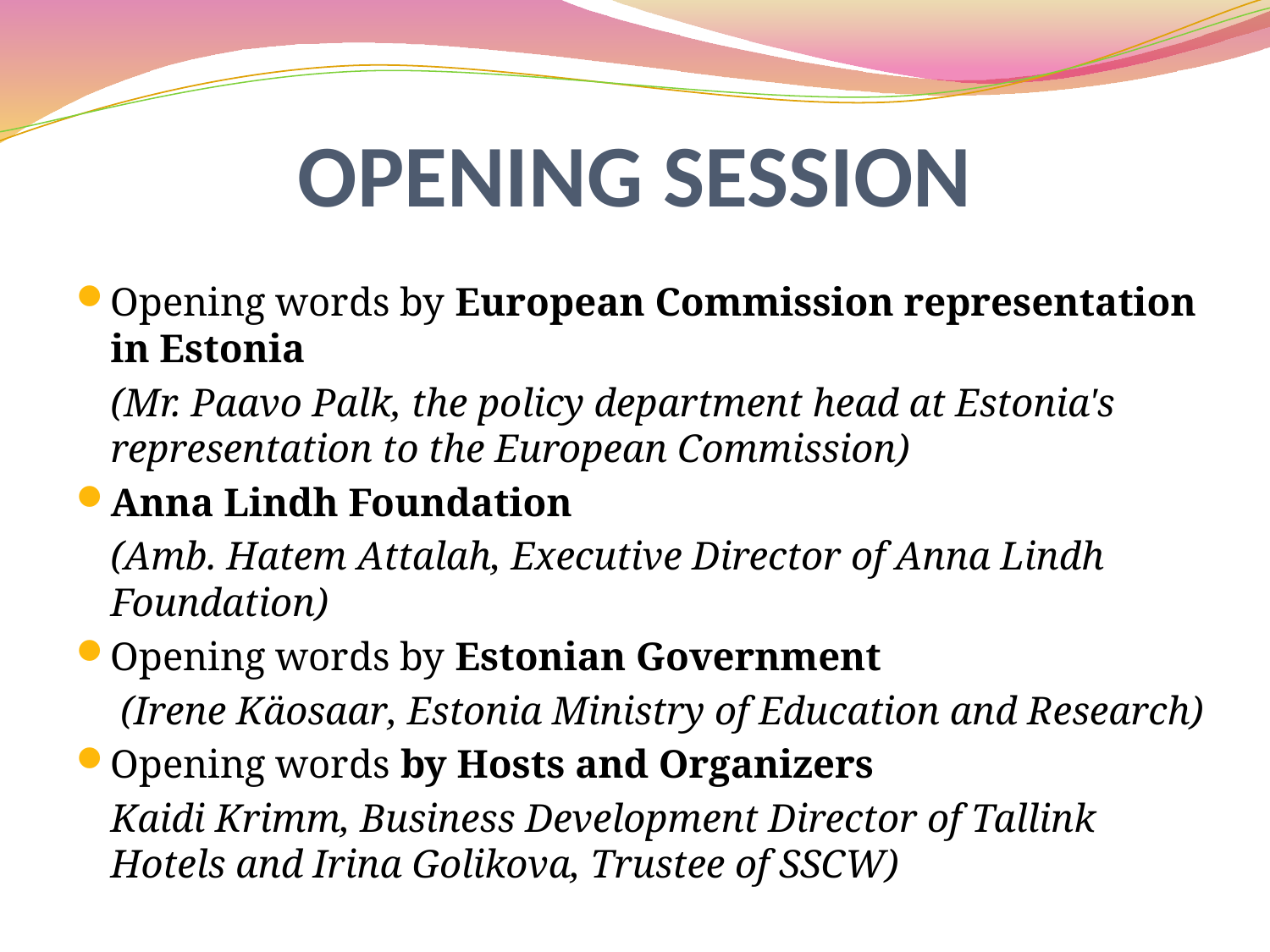

# OPENING SESSION
Opening words by European Commission representation in Estonia
	(Mr. Paavo Palk, the policy department head at Estonia's representation to the European Commission)
Anna Lindh Foundation
	(Amb. Hatem Attalah, Executive Director of Anna Lindh Foundation)
Opening words by Estonian Government
	 (Irene Käosaar, Estonia Ministry of Education and Research)
Opening words by Hosts and Organizers
	Kaidi Krimm, Business Development Director of Tallink Hotels and Irina Golikova, Trustee of SSCW)